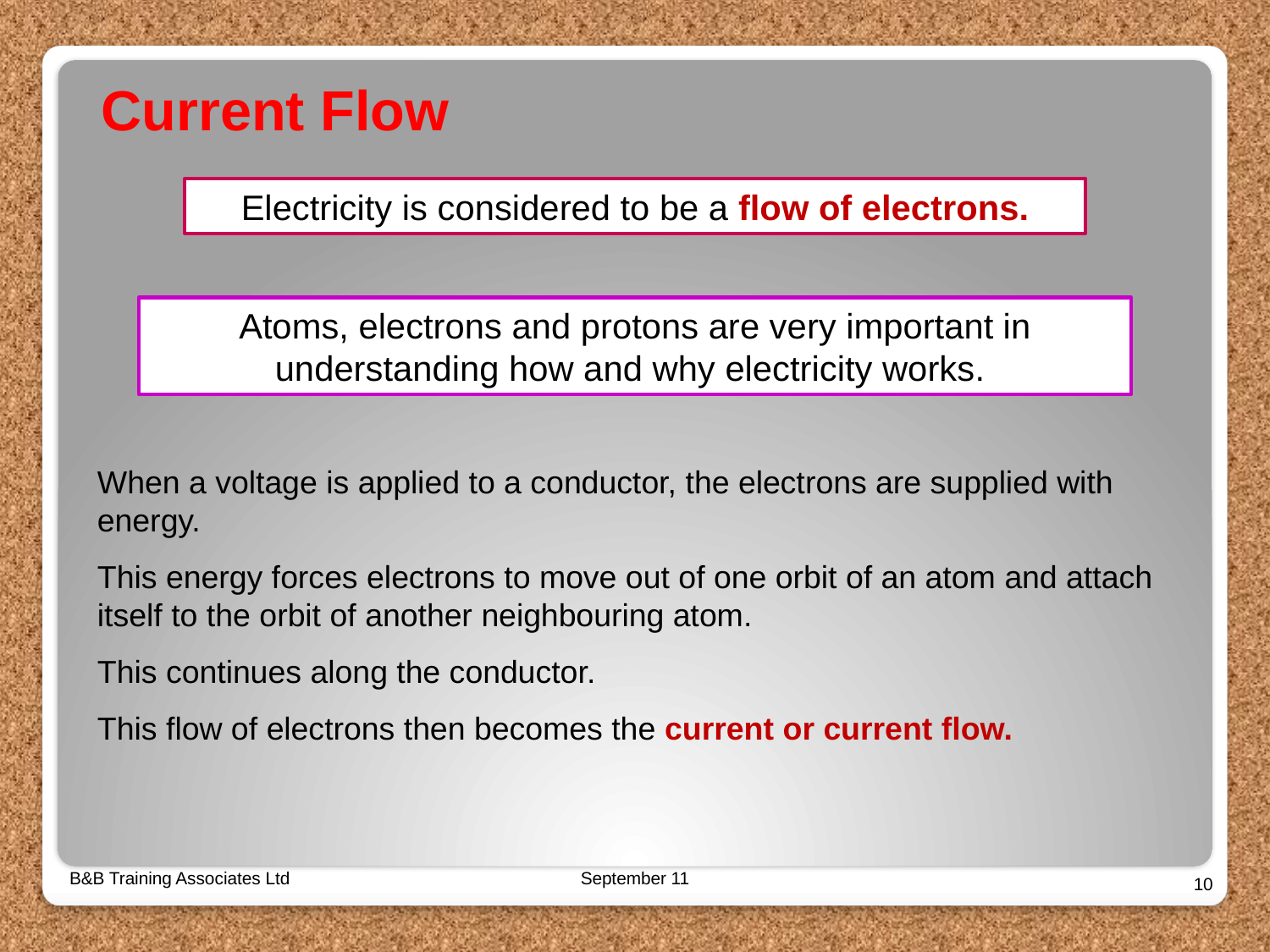

# Current Flow
Electricity is considered to be a flow of electrons.
Atoms, electrons and protons are very important in understanding how and why electricity works.
When a voltage is applied to a conductor, the electrons are supplied with energy.
This energy forces electrons to move out of one orbit of an atom and attach itself to the orbit of another neighbouring atom.
This continues along the conductor.
This flow of electrons then becomes the current or current flow.
B&B Training Associates Ltd
September 11
10